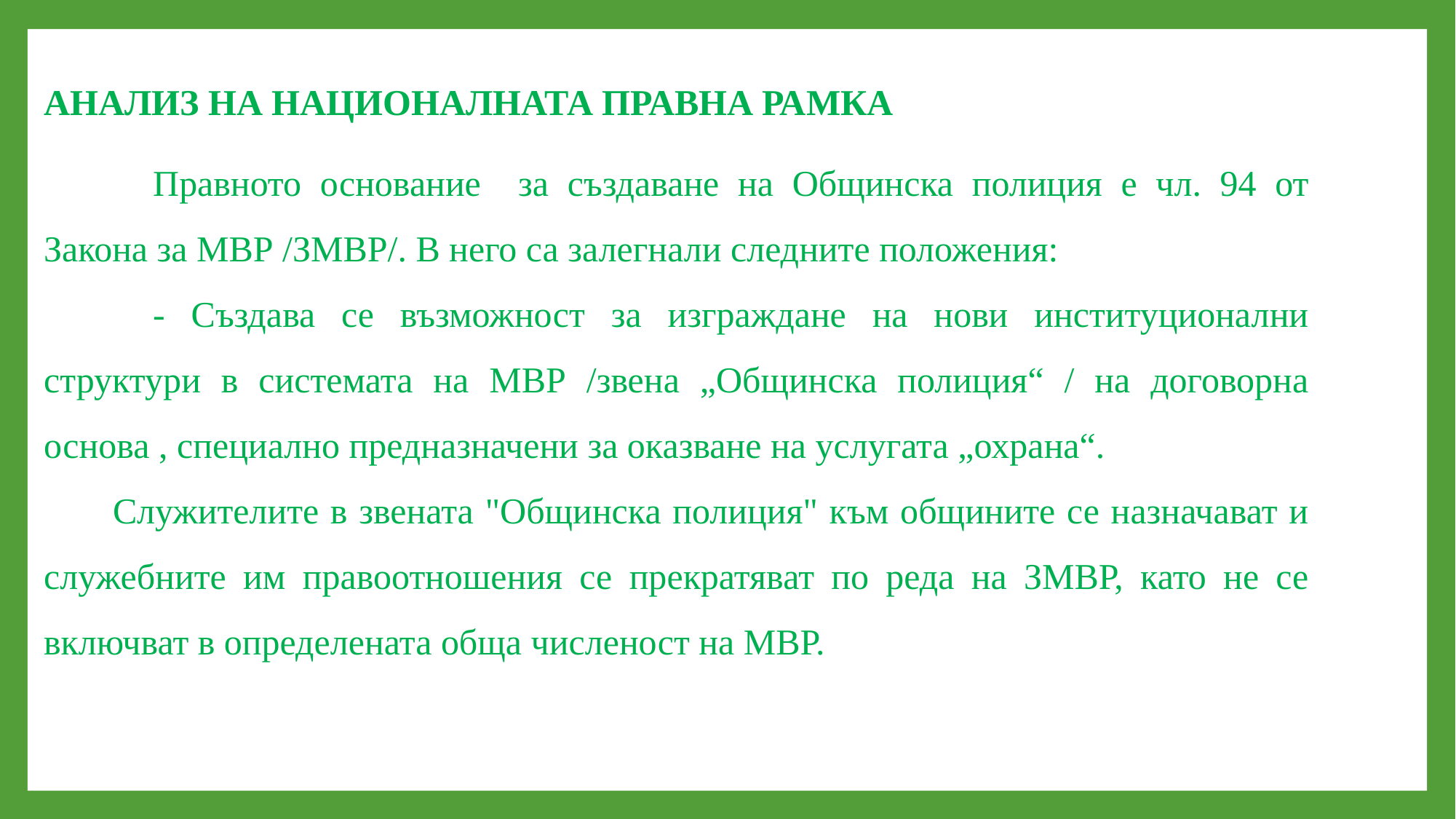

АНАЛИЗ НА НАЦИОНАЛНАТА ПРАВНА РАМКА
	Правното основание  за създаване на Общинска полиция е чл. 94 от Закона за МВР /ЗМВР/. В него са залегнали следните положения:
	- Създава се възможност за изграждане на нови институционални структури в системата на МВР /звена „Общинска полиция“ / на договорна основа , специално предназначени за оказване на услугата „охрана“.
      Служителите в звената "Общинска полиция" към общините се назначават и служебните им правоотношения се прекратяват по реда на ЗМВР, като не се включват в определената обща численост на МВР.